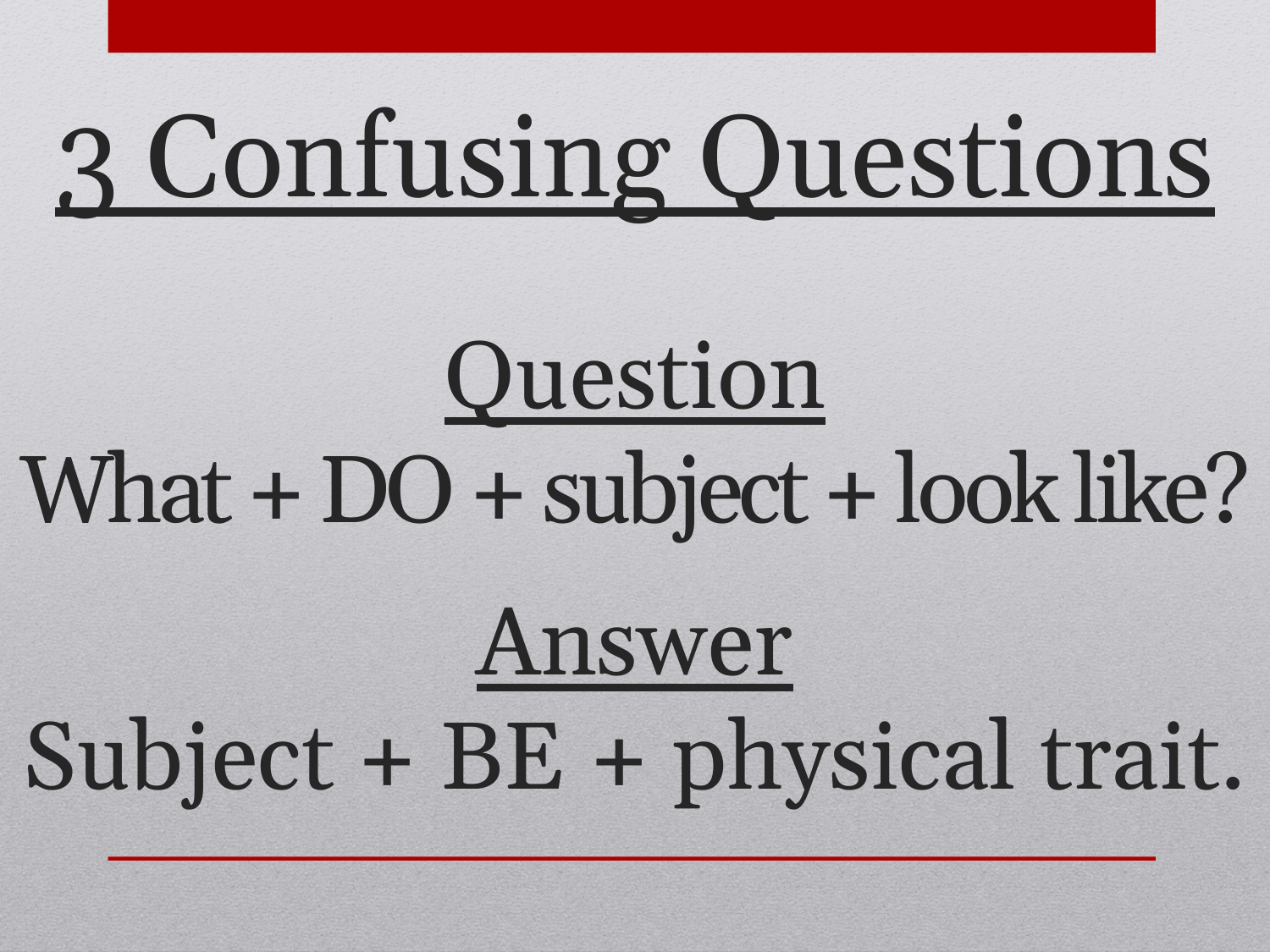

3 Confusing Questions
Question
What + DO + subject + look like?

Answer
Subject + BE + physical trait.